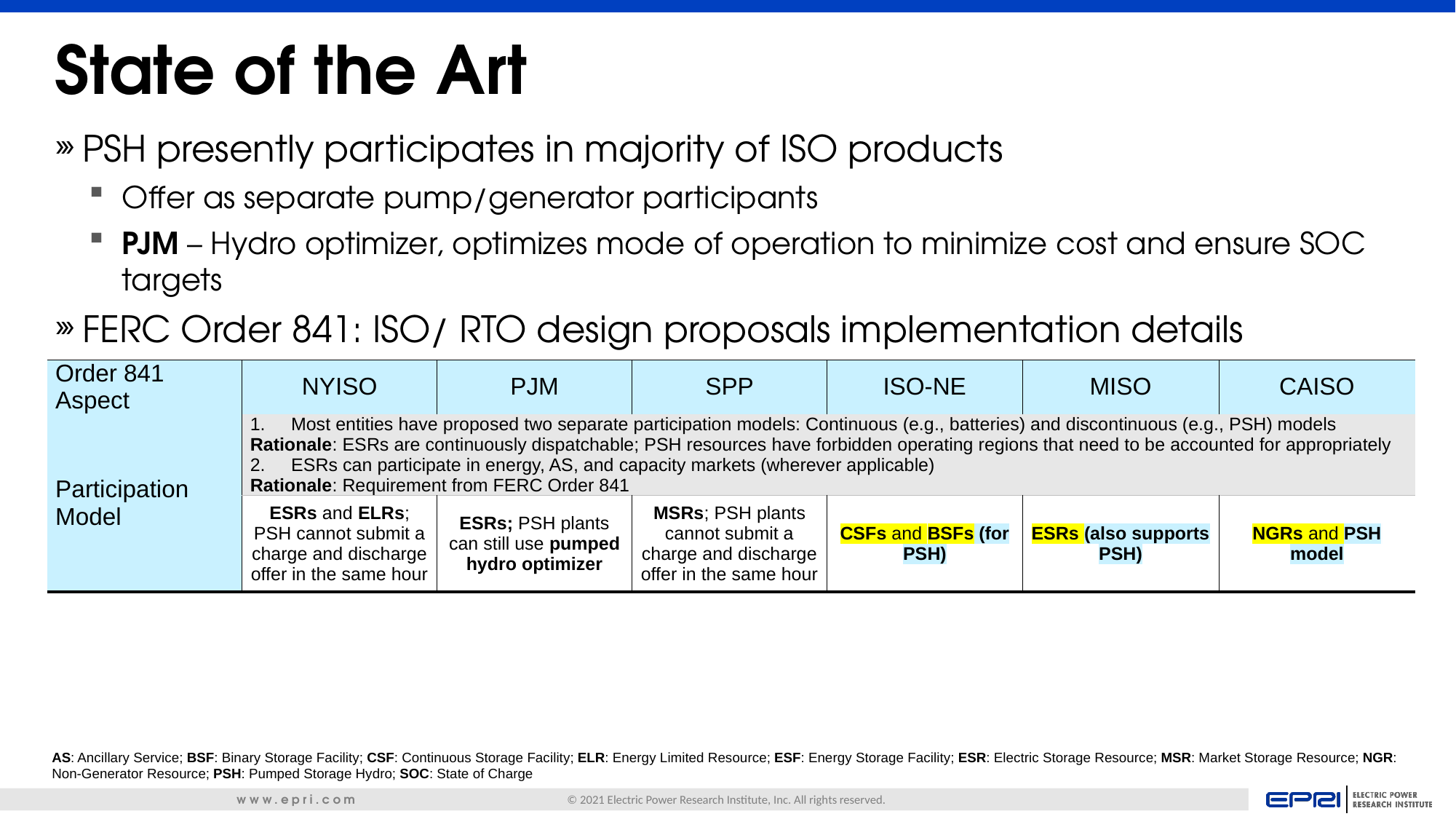

# State of the Art
PSH presently participates in majority of ISO products
Offer as separate pump/generator participants
PJM – Hydro optimizer, optimizes mode of operation to minimize cost and ensure SOC targets
FERC Order 841: ISO/ RTO design proposals implementation details
| Order 841 Aspect | NYISO | PJM | SPP | ISO-NE | MISO | CAISO |
| --- | --- | --- | --- | --- | --- | --- |
| Participation Model | Most entities have proposed two separate participation models: Continuous (e.g., batteries) and discontinuous (e.g., PSH) models Rationale: ESRs are continuously dispatchable; PSH resources have forbidden operating regions that need to be accounted for appropriately ESRs can participate in energy, AS, and capacity markets (wherever applicable) Rationale: Requirement from FERC Order 841 |  |  |  |  |  |
|  | ESRs and ELRs; PSH cannot submit a charge and discharge offer in the same hour | ESRs; PSH plants can still use pumped hydro optimizer | MSRs; PSH plants cannot submit a charge and discharge offer in the same hour | CSFs and BSFs (for PSH) | ESRs (also supports PSH) | NGRs and PSH model |
AS: Ancillary Service; BSF: Binary Storage Facility; CSF: Continuous Storage Facility; ELR: Energy Limited Resource; ESF: Energy Storage Facility; ESR: Electric Storage Resource; MSR: Market Storage Resource; NGR: Non-Generator Resource; PSH: Pumped Storage Hydro; SOC: State of Charge